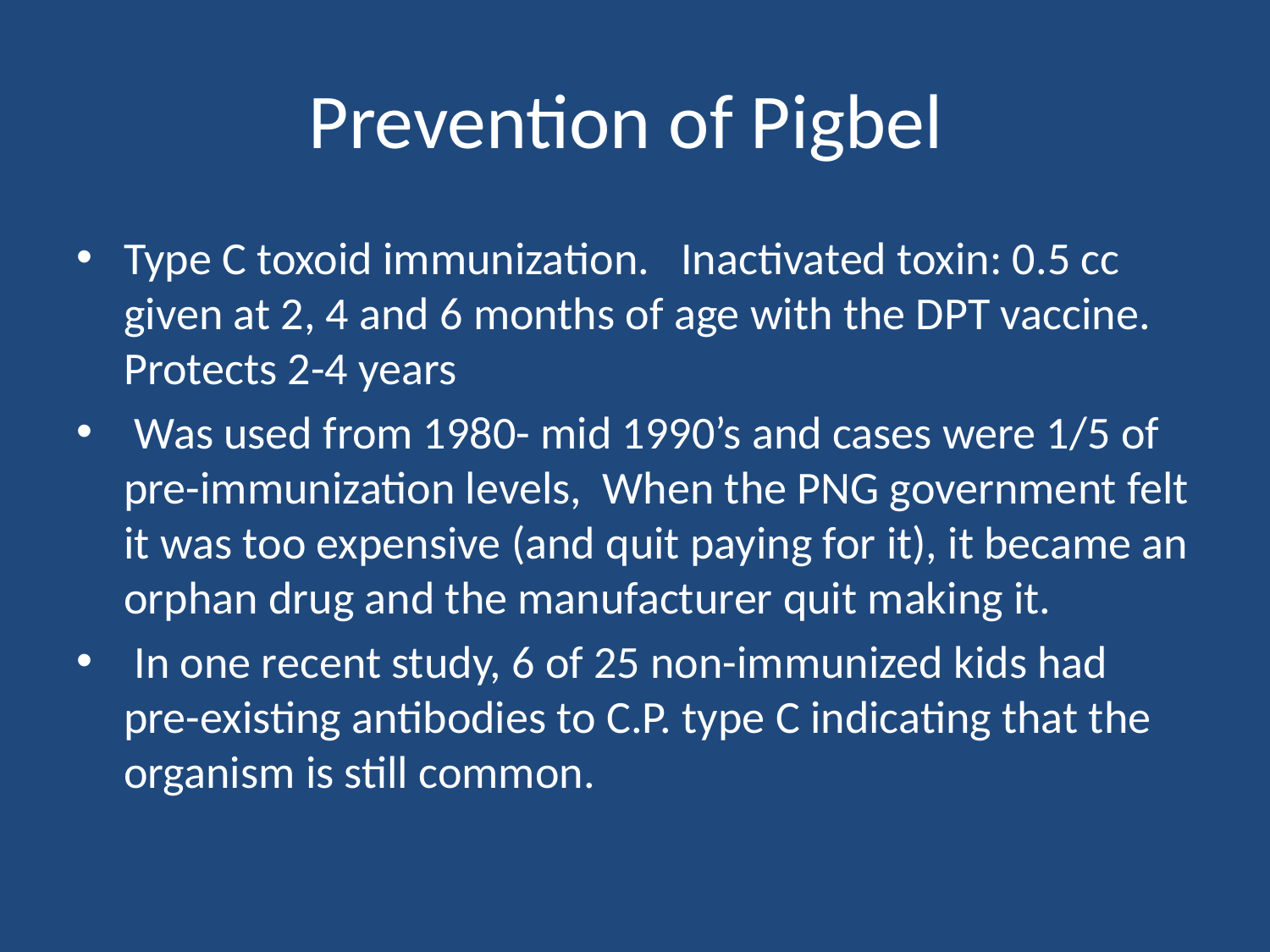

# Prevention of Pigbel
Type C toxoid immunization.   Inactivated toxin: 0.5 cc given at 2, 4 and 6 months of age with the DPT vaccine.   Protects 2-4 years
 Was used from 1980- mid 1990’s and cases were 1/5 of pre-immunization levels,  When the PNG government felt it was too expensive (and quit paying for it), it became an orphan drug and the manufacturer quit making it.
 In one recent study, 6 of 25 non-immunized kids had pre-existing antibodies to C.P. type C indicating that the organism is still common.